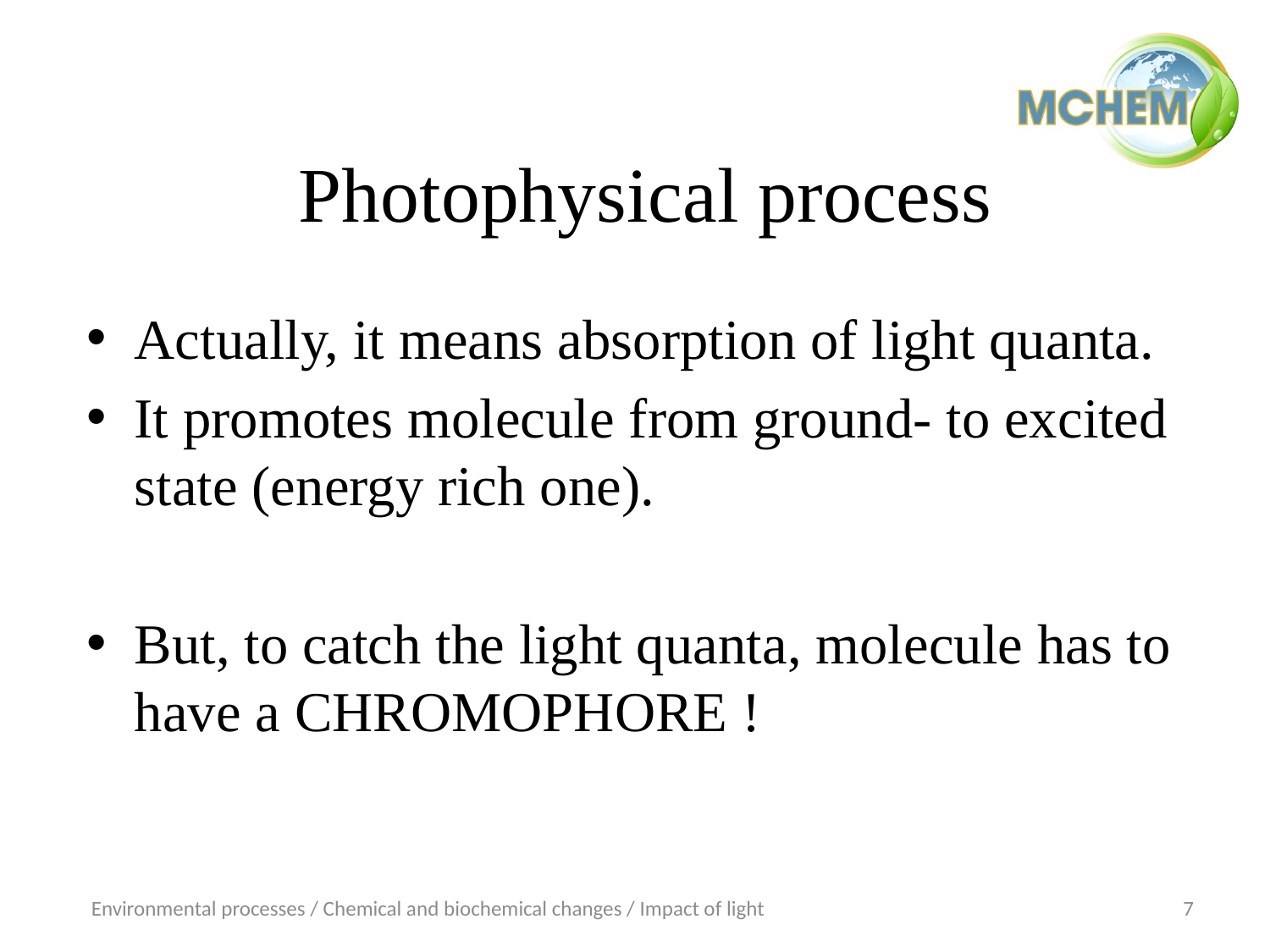

# Photophysical process
Actually, it means absorption of light quanta.
It promotes molecule from ground- to excited state (energy rich one).

But, to catch the light quanta, molecule has to have a CHROMOPHORE !
Environmental processes / Chemical and biochemical changes / Impact of light
7